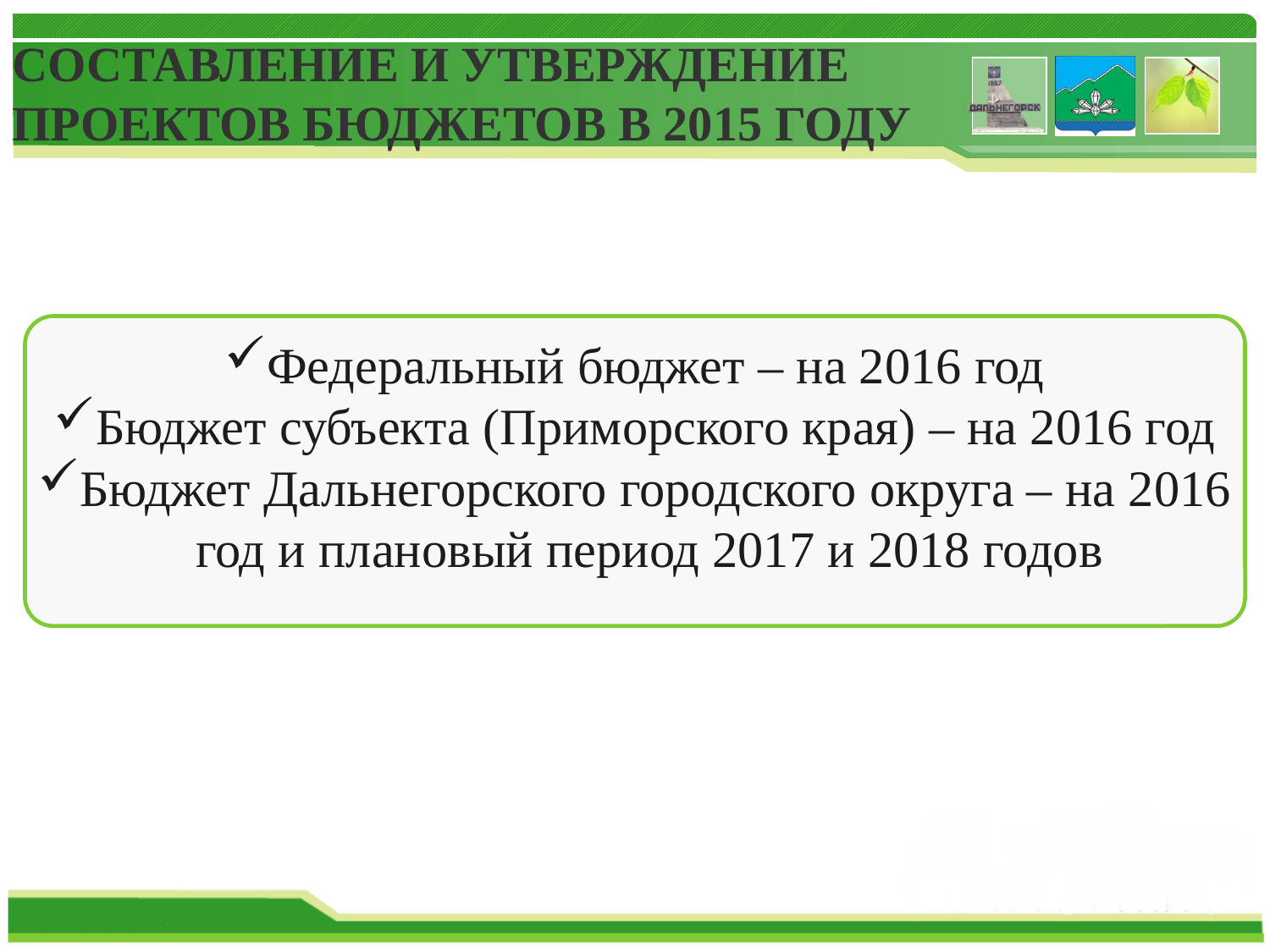

СОСТАВЛЕНИЕ И УТВЕРЖДЕНИЕ ПРОЕКТОВ БЮДЖЕТОВ В 2015 ГОДУ

Федеральный бюджет – на 2016 год
Бюджет субъекта (Приморского края) – на 2016 год
Бюджет Дальнегорского городского округа – на 2016 год и плановый период 2017 и 2018 годов